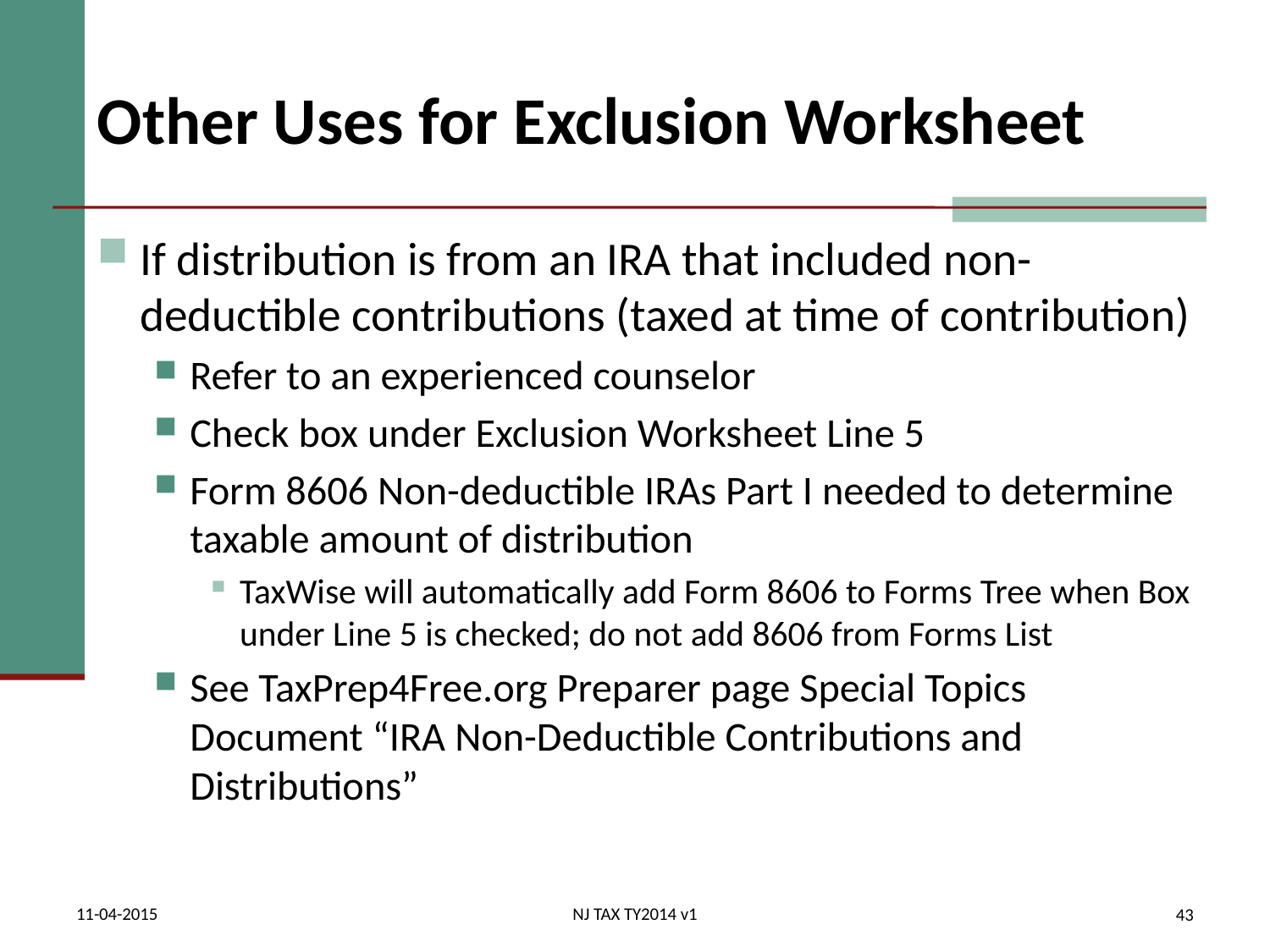

# Other Uses for Exclusion Worksheet
If distribution is from an IRA that included non-deductible contributions (taxed at time of contribution)
Refer to an experienced counselor
Check box under Exclusion Worksheet Line 5
Form 8606 Non-deductible IRAs Part I needed to determine taxable amount of distribution
TaxWise will automatically add Form 8606 to Forms Tree when Box under Line 5 is checked; do not add 8606 from Forms List
See TaxPrep4Free.org Preparer page Special Topics Document “IRA Non-Deductible Contributions and Distributions”
11-04-2015
NJ TAX TY2014 v1
43